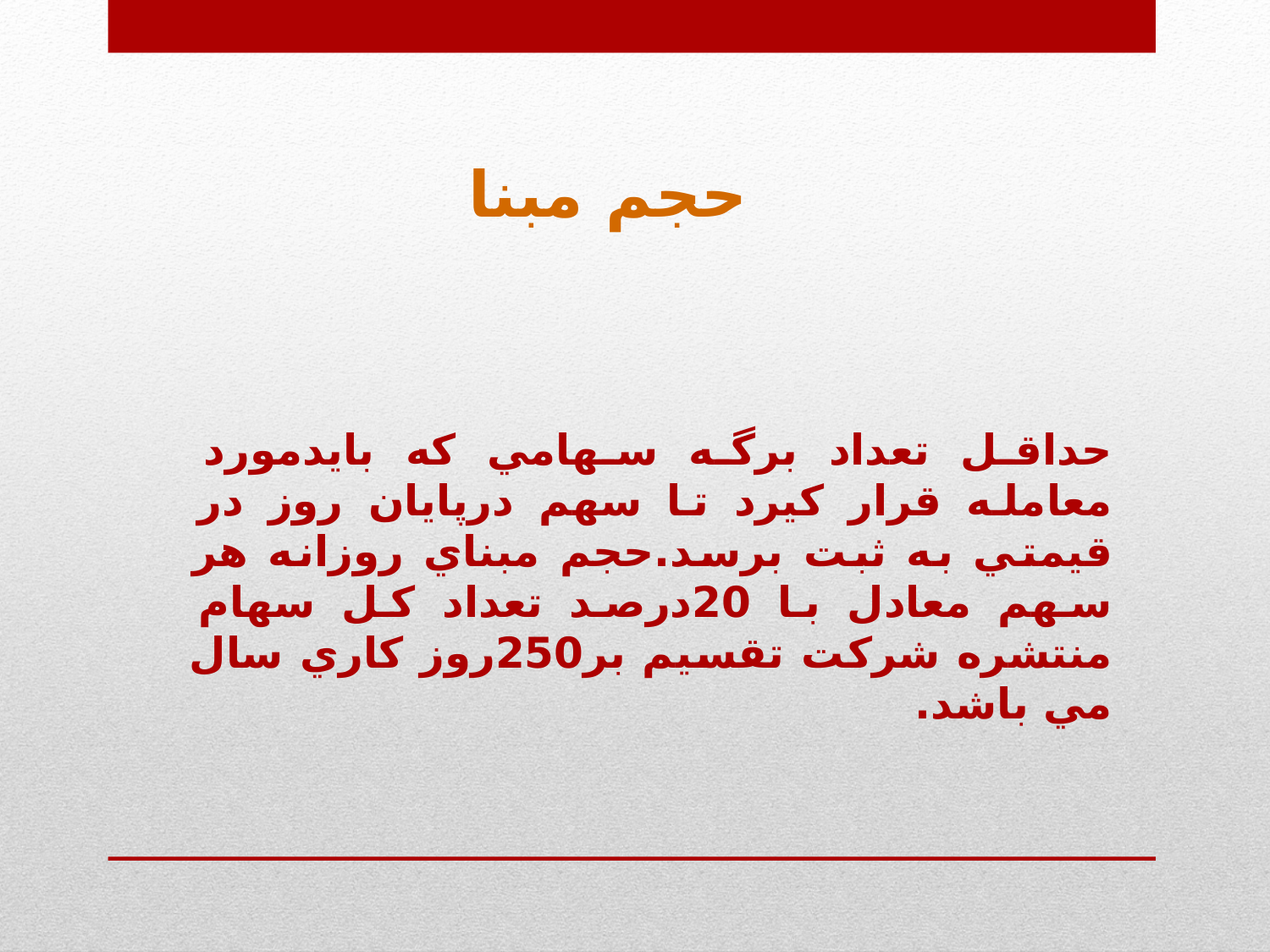

حجم مبنا
حداقل تعداد برگه سهامي که بايدمورد معامله قرار کيرد تا سهم درپايان روز در قيمتي به ثبت برسد.حجم مبناي روزانه هر سهم معادل با 20درصد تعداد کل سهام منتشره شرکت تقسيم بر250روز کاري سال مي باشد.